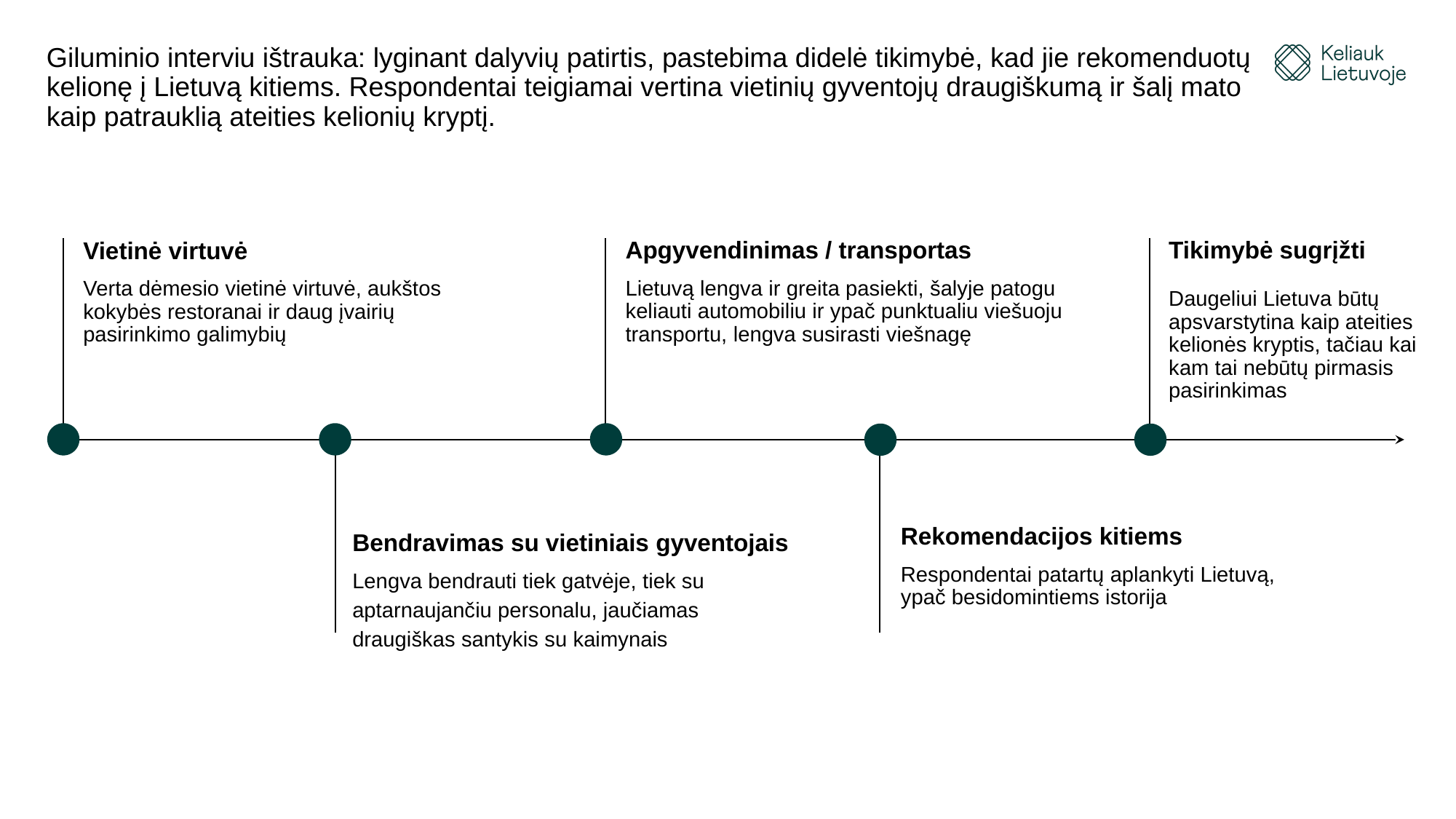

# Giluminio interviu ištrauka: lyginant dalyvių patirtis, pastebima didelė tikimybė, kad jie rekomenduotų kelionę į Lietuvą kitiems. Respondentai teigiamai vertina vietinių gyventojų draugiškumą ir šalį mato kaip patrauklią ateities kelionių kryptį.
Vietinė virtuvė

Apgyvendinimas / transportas
Tikimybė sugrįžti
Verta dėmesio vietinė virtuvė, aukštos kokybės restoranai ir daug įvairių pasirinkimo galimybių
Lietuvą lengva ir greita pasiekti, šalyje patogu keliauti automobiliu ir ypač punktualiu viešuoju transportu, lengva susirasti viešnagę

Daugeliui Lietuva būtų apsvarstytina kaip ateities kelionės kryptis, tačiau kai kam tai nebūtų pirmasis pasirinkimas
Rekomendacijos kitiems
Bendravimas su vietiniais gyventojais
Lengva bendrauti tiek gatvėje, tiek su aptarnaujančiu personalu, jaučiamas draugiškas santykis su kaimynais

Respondentai patartų aplankyti Lietuvą, ypač besidomintiems istorija